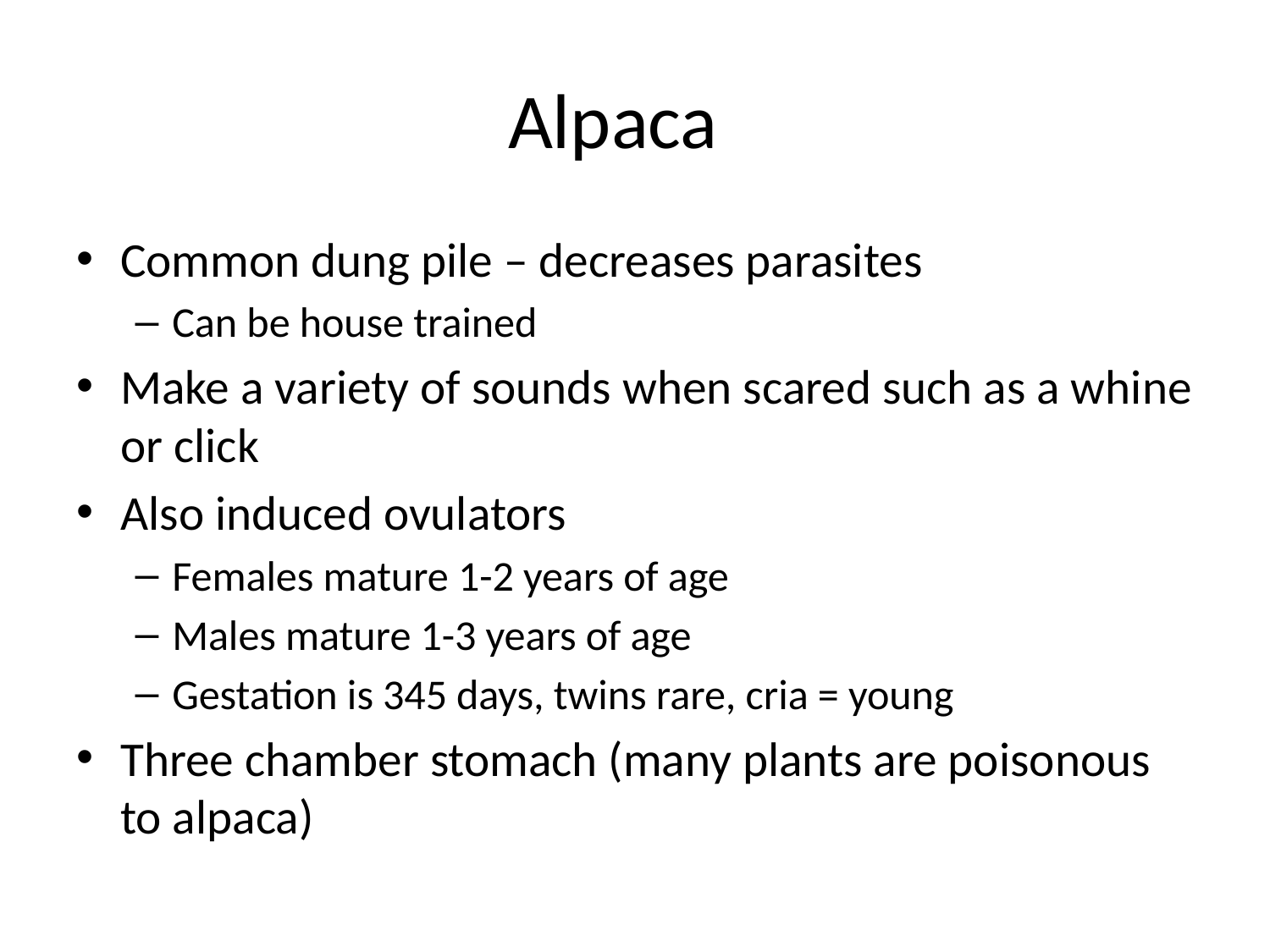

# Alpaca
Common dung pile – decreases parasites
Can be house trained
Make a variety of sounds when scared such as a whine or click
Also induced ovulators
Females mature 1-2 years of age
Males mature 1-3 years of age
Gestation is 345 days, twins rare, cria = young
Three chamber stomach (many plants are poisonous to alpaca)